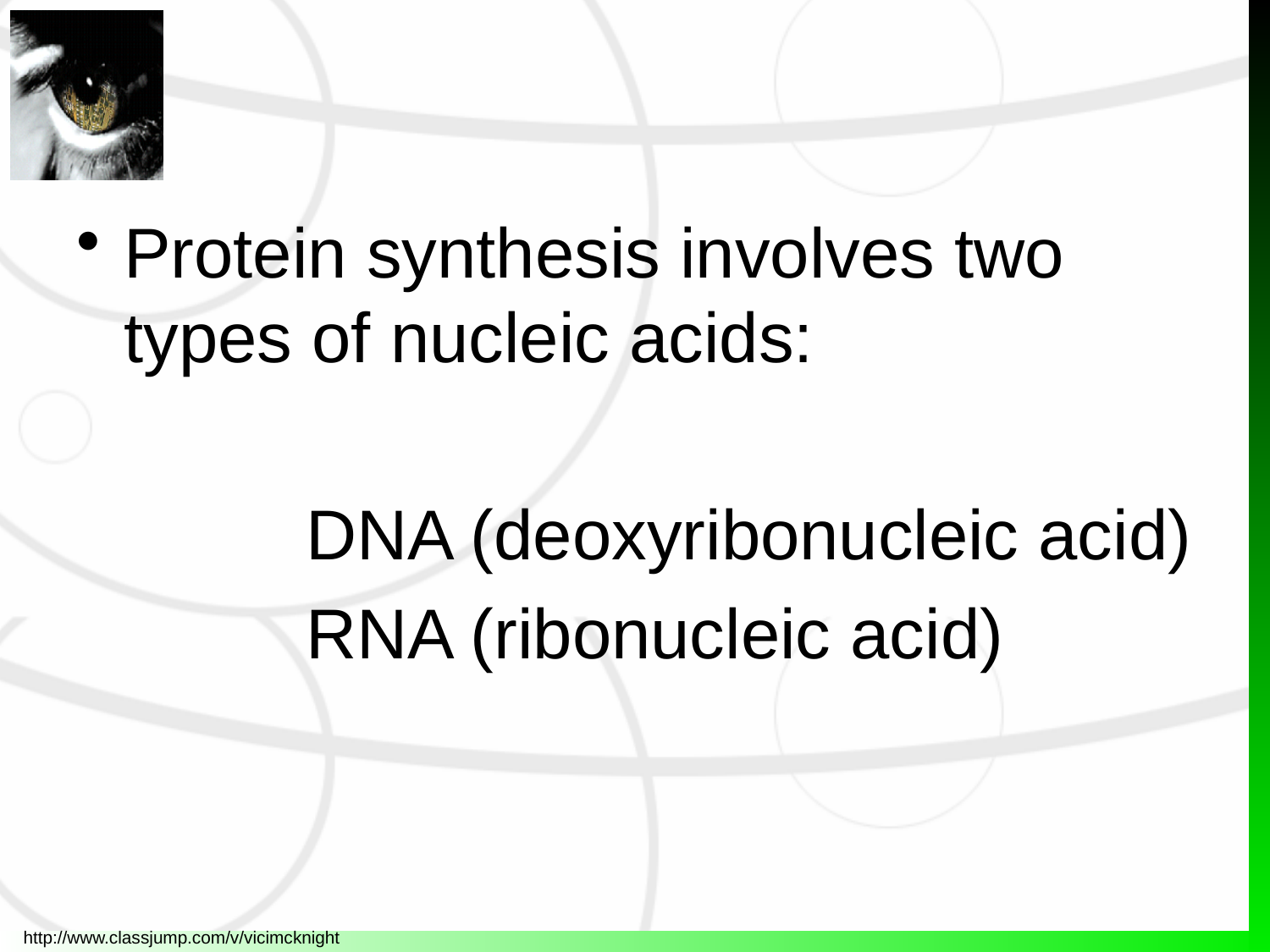

#
Protein synthesis involves two types of nucleic acids:

		DNA (deoxyribonucleic acid)
		RNA (ribonucleic acid)